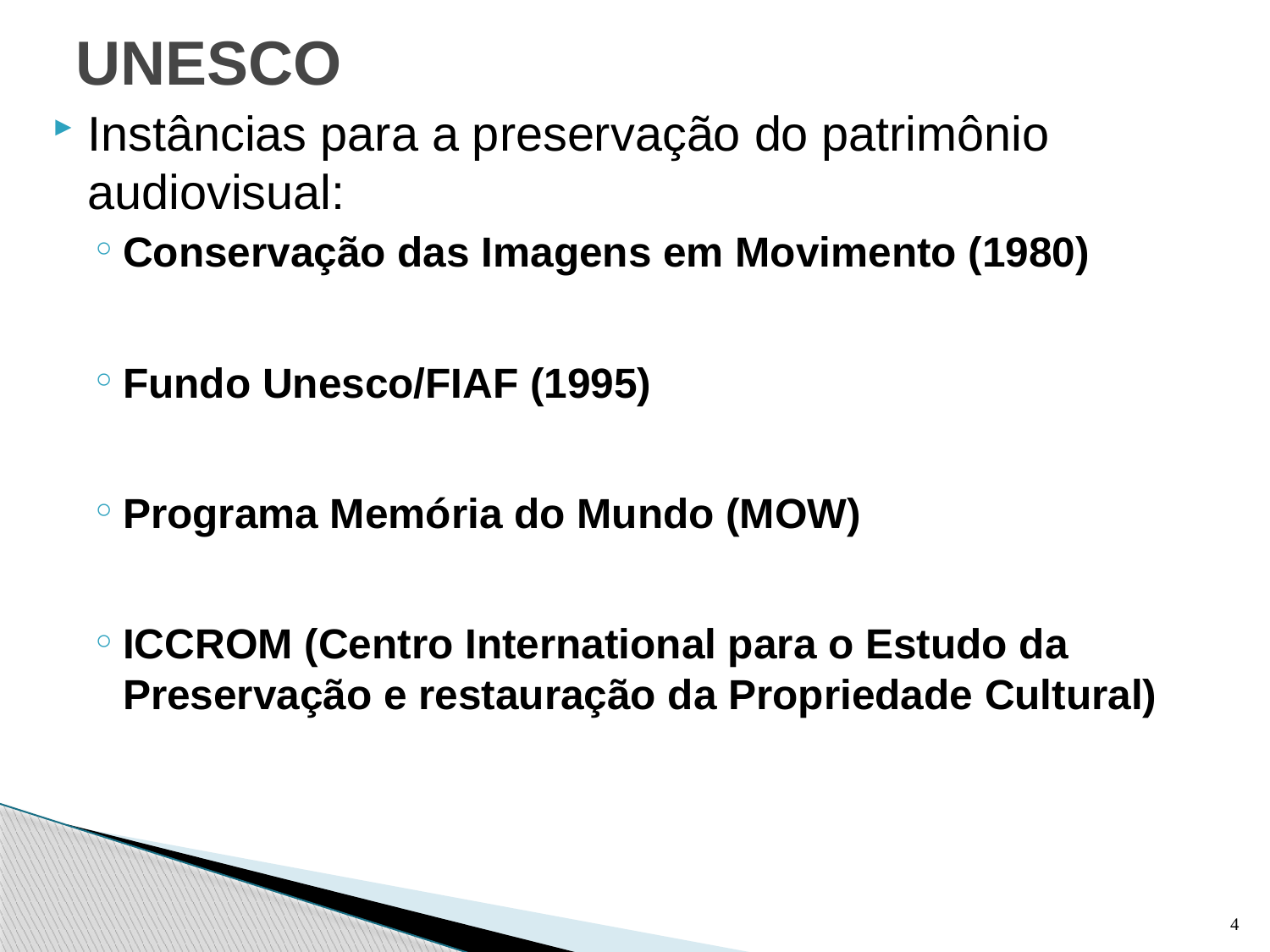

# UNESCO
Instâncias para a preservação do patrimônio audiovisual:
Conservação das Imagens em Movimento (1980)

Fundo Unesco/FIAF (1995)

Programa Memória do Mundo (MOW)

ICCROM (Centro International para o Estudo da Preservação e restauração da Propriedade Cultural)

4